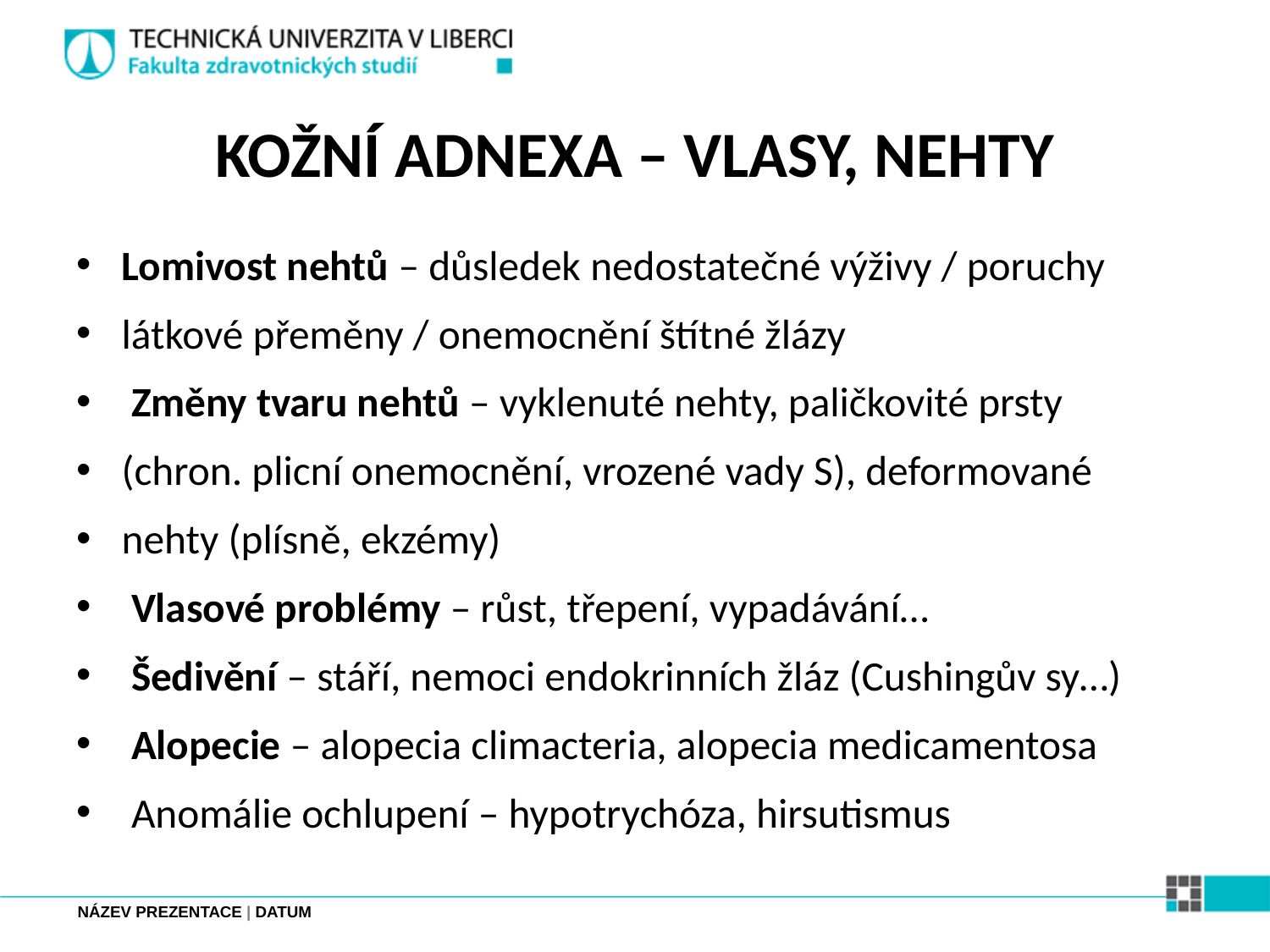

# KOŽNÍ ADNEXA – VLASY, NEHTY
Lomivost nehtů – důsledek nedostatečné výživy / poruchy
látkové přeměny / onemocnění štítné žlázy
 Změny tvaru nehtů – vyklenuté nehty, paličkovité prsty
(chron. plicní onemocnění, vrozené vady S), deformované
nehty (plísně, ekzémy)
 Vlasové problémy – růst, třepení, vypadávání…
 Šedivění – stáří, nemoci endokrinních žláz (Cushingův sy…)
 Alopecie – alopecia climacteria, alopecia medicamentosa
 Anomálie ochlupení – hypotrychóza, hirsutismus

NÁZEV PREZENTACE | DATUM